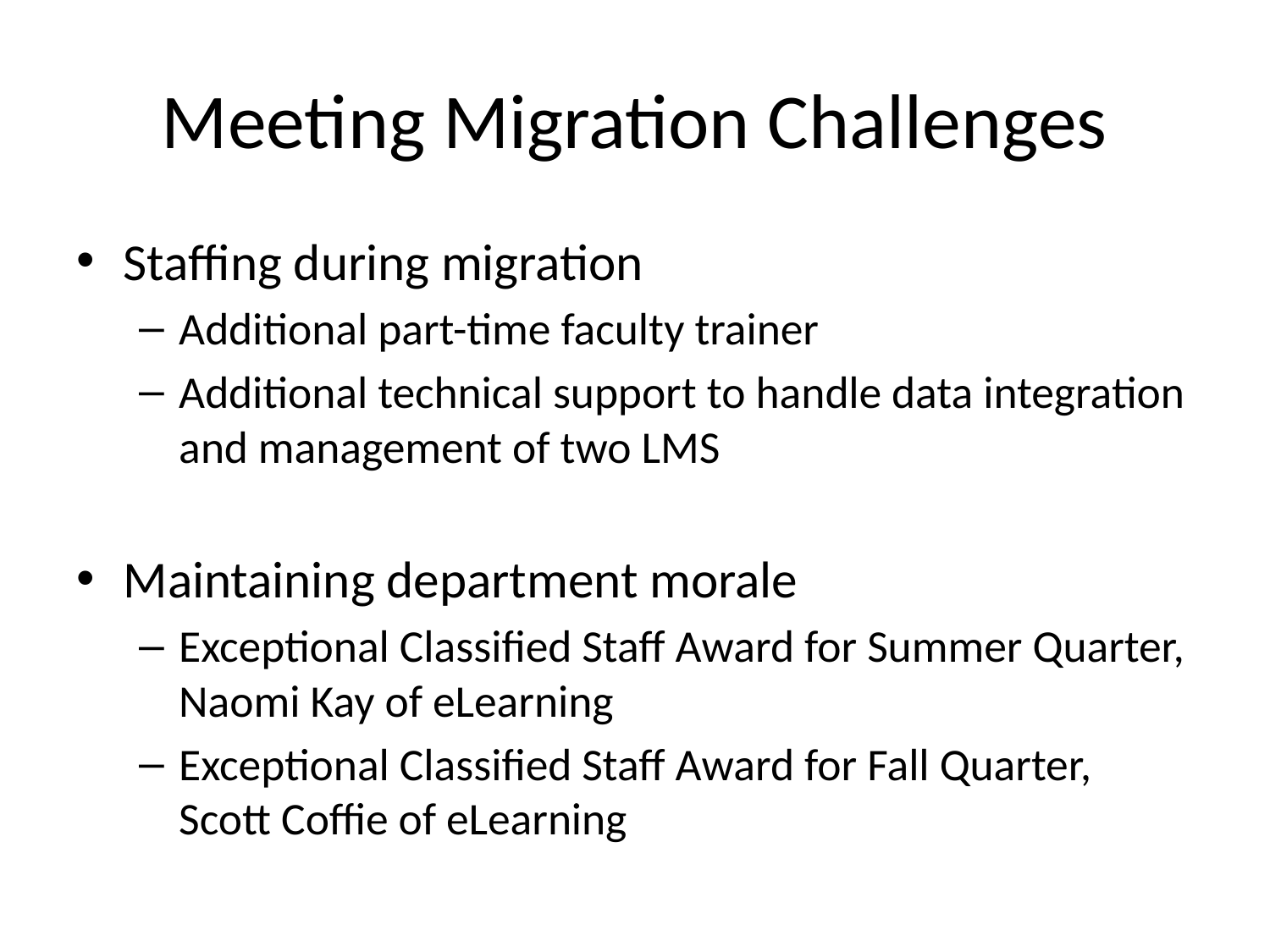

# Meeting Migration Challenges
Staffing during migration
Additional part-time faculty trainer
Additional technical support to handle data integration and management of two LMS

Maintaining department morale
Exceptional Classified Staff Award for Summer Quarter, Naomi Kay of eLearning
Exceptional Classified Staff Award for Fall Quarter, Scott Coffie of eLearning